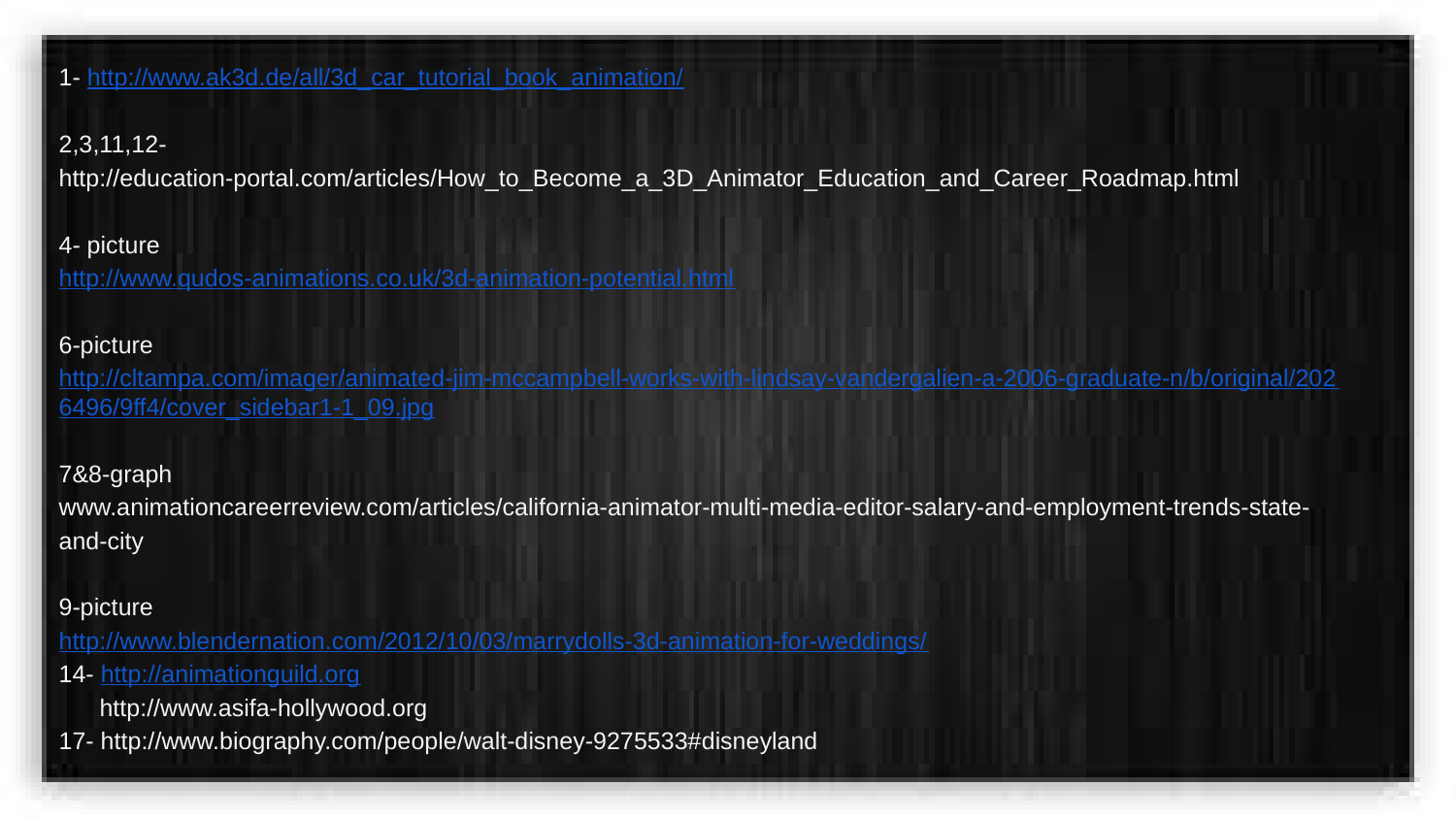

1- http://www.ak3d.de/all/3d_car_tutorial_book_animation/

2,3,11,12- http://education-portal.com/articles/How_to_Become_a_3D_Animator_Education_and_Career_Roadmap.html

4- picture
http://www.qudos-animations.co.uk/3d-animation-potential.html

6-picture
http://cltampa.com/imager/animated-jim-mccampbell-works-with-lindsay-vandergalien-a-2006-graduate-n/b/original/2026496/9ff4/cover_sidebar1-1_09.jpg

7&8-graph
www.animationcareerreview.com/articles/california-animator-multi-media-editor-salary-and-employment-trends-state-and-city

9-picture
http://www.blendernation.com/2012/10/03/marrydolls-3d-animation-for-weddings/
14- http://animationguild.org
      http://www.asifa-hollywood.org
17- http://www.biography.com/people/walt-disney-9275533#disneyland